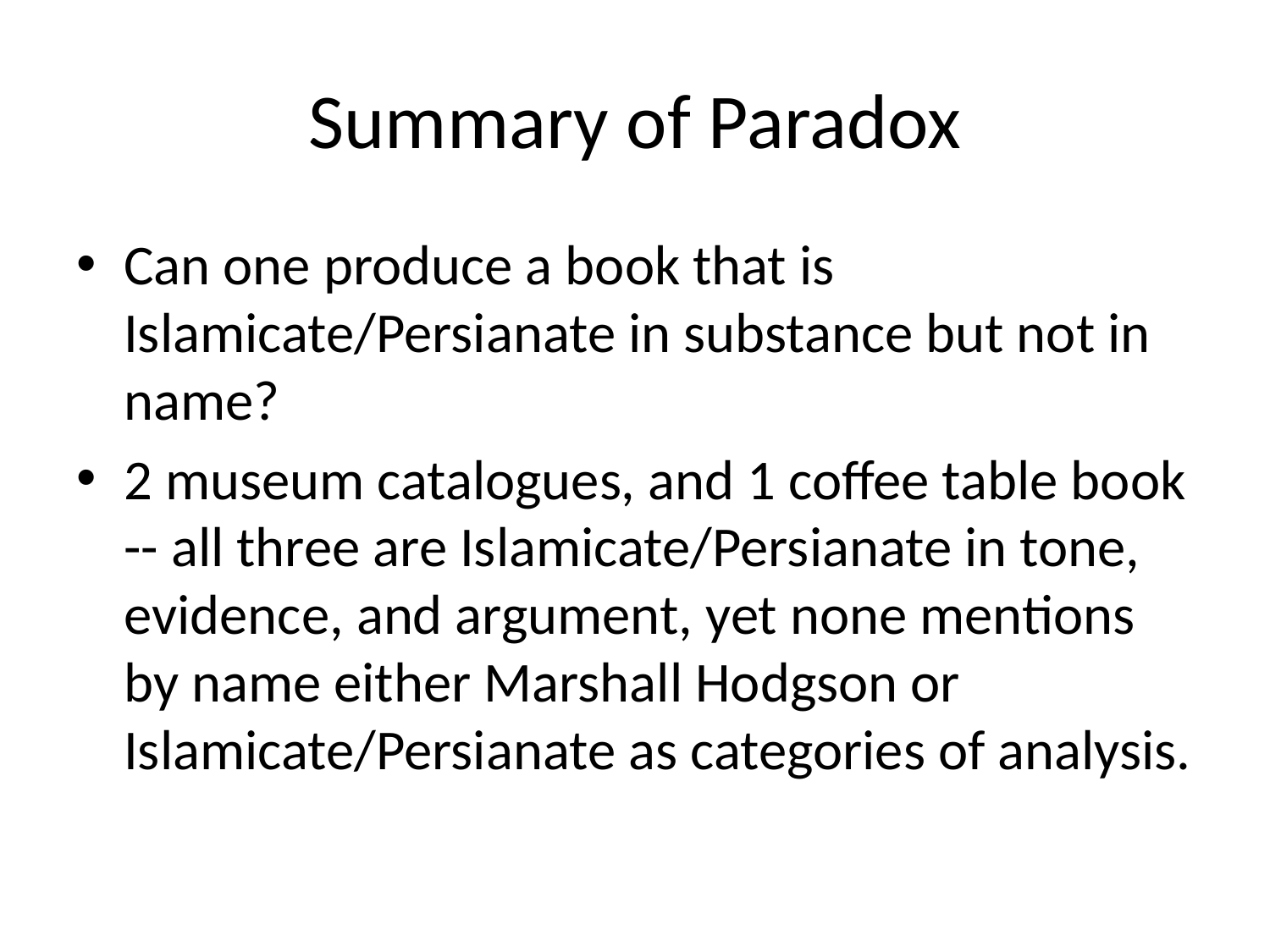

# Summary of Paradox
Can one produce a book that is Islamicate/Persianate in substance but not in name?
2 museum catalogues, and 1 coffee table book -- all three are Islamicate/Persianate in tone, evidence, and argument, yet none mentions by name either Marshall Hodgson or Islamicate/Persianate as categories of analysis.